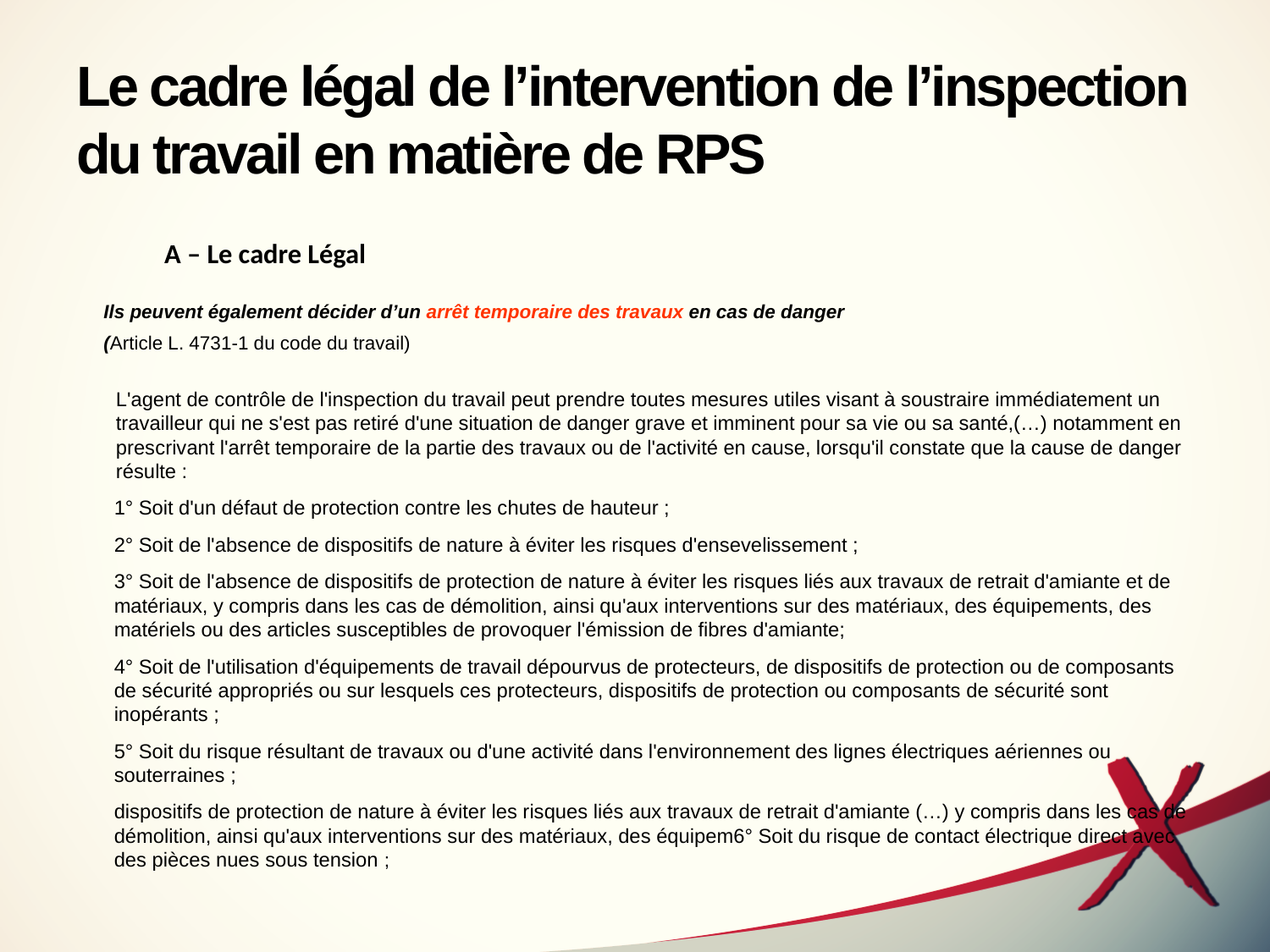

# Le cadre légal de l’intervention de l’inspection du travail en matière de RPS
A – Le cadre Légal

Ils peuvent également décider d’un arrêt temporaire des travaux en cas de danger
(Article L. 4731-1 du code du travail)

L'agent de contrôle de l'inspection du travail peut prendre toutes mesures utiles visant à soustraire immédiatement un travailleur qui ne s'est pas retiré d'une situation de danger grave et imminent pour sa vie ou sa santé,(…) notamment en prescrivant l'arrêt temporaire de la partie des travaux ou de l'activité en cause, lorsqu'il constate que la cause de danger résulte :
1° Soit d'un défaut de protection contre les chutes de hauteur ;
2° Soit de l'absence de dispositifs de nature à éviter les risques d'ensevelissement ;
3° Soit de l'absence de dispositifs de protection de nature à éviter les risques liés aux travaux de retrait d'amiante et de matériaux, y compris dans les cas de démolition, ainsi qu'aux interventions sur des matériaux, des équipements, des matériels ou des articles susceptibles de provoquer l'émission de fibres d'amiante;
4° Soit de l'utilisation d'équipements de travail dépourvus de protecteurs, de dispositifs de protection ou de composants de sécurité appropriés ou sur lesquels ces protecteurs, dispositifs de protection ou composants de sécurité sont inopérants ;
5° Soit du risque résultant de travaux ou d'une activité dans l'environnement des lignes électriques aériennes ou souterraines ;
dispositifs de protection de nature à éviter les risques liés aux travaux de retrait d'amiante (…) y compris dans les cas de démolition, ainsi qu'aux interventions sur des matériaux, des équipem6° Soit du risque de contact électrique direct avec des pièces nues sous tension ;